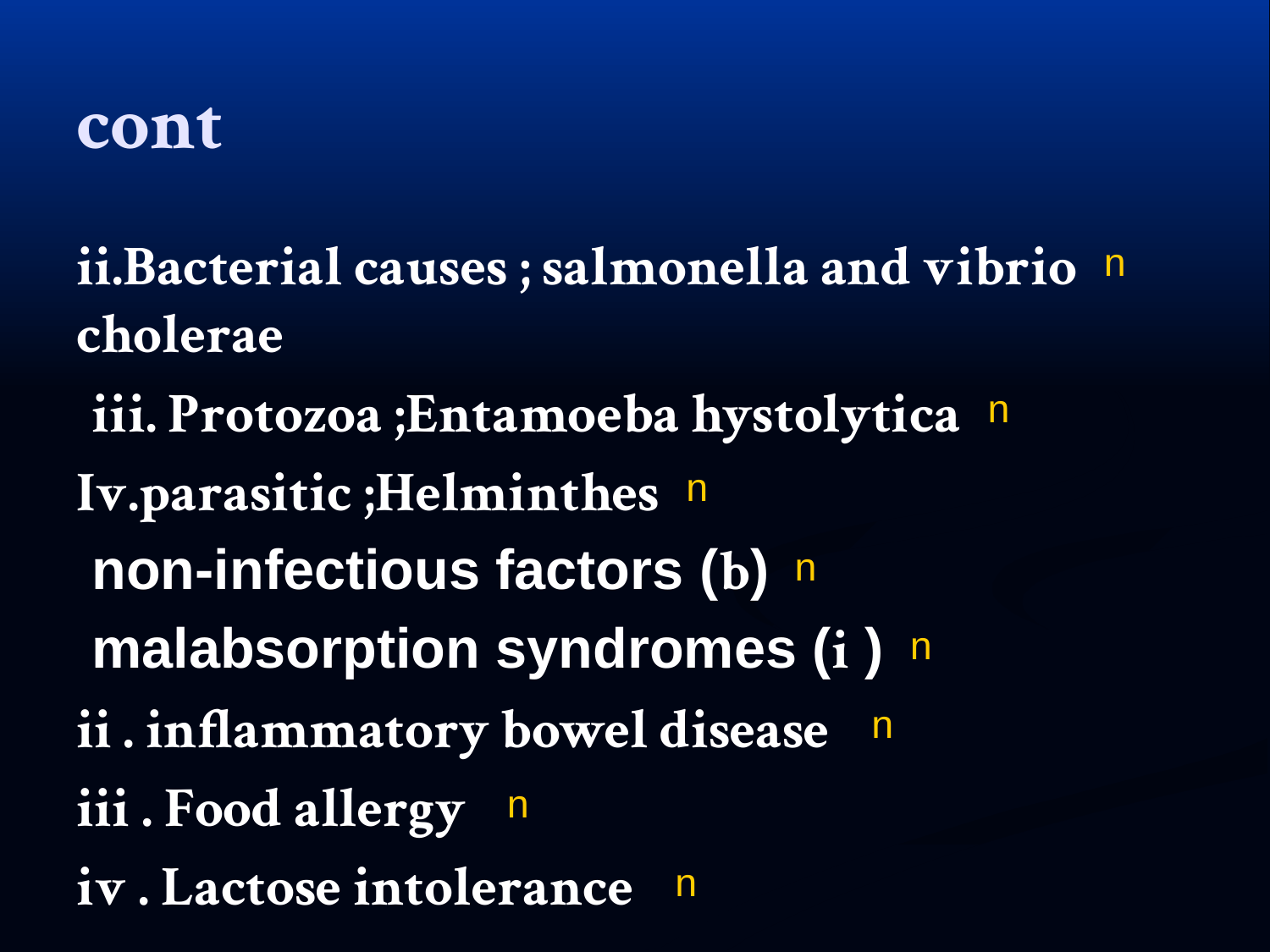

# cont
ii.Bacterial causes ; salmonella and vibrio cholerae
iii. Protozoa ;Entamoeba hystolytica
Iv.parasitic ;Helminthes
(b) non-infectious factors
( i) malabsorption syndromes
 ii . inflammatory bowel disease
 iii . Food allergy
 iv . Lactose intolerance